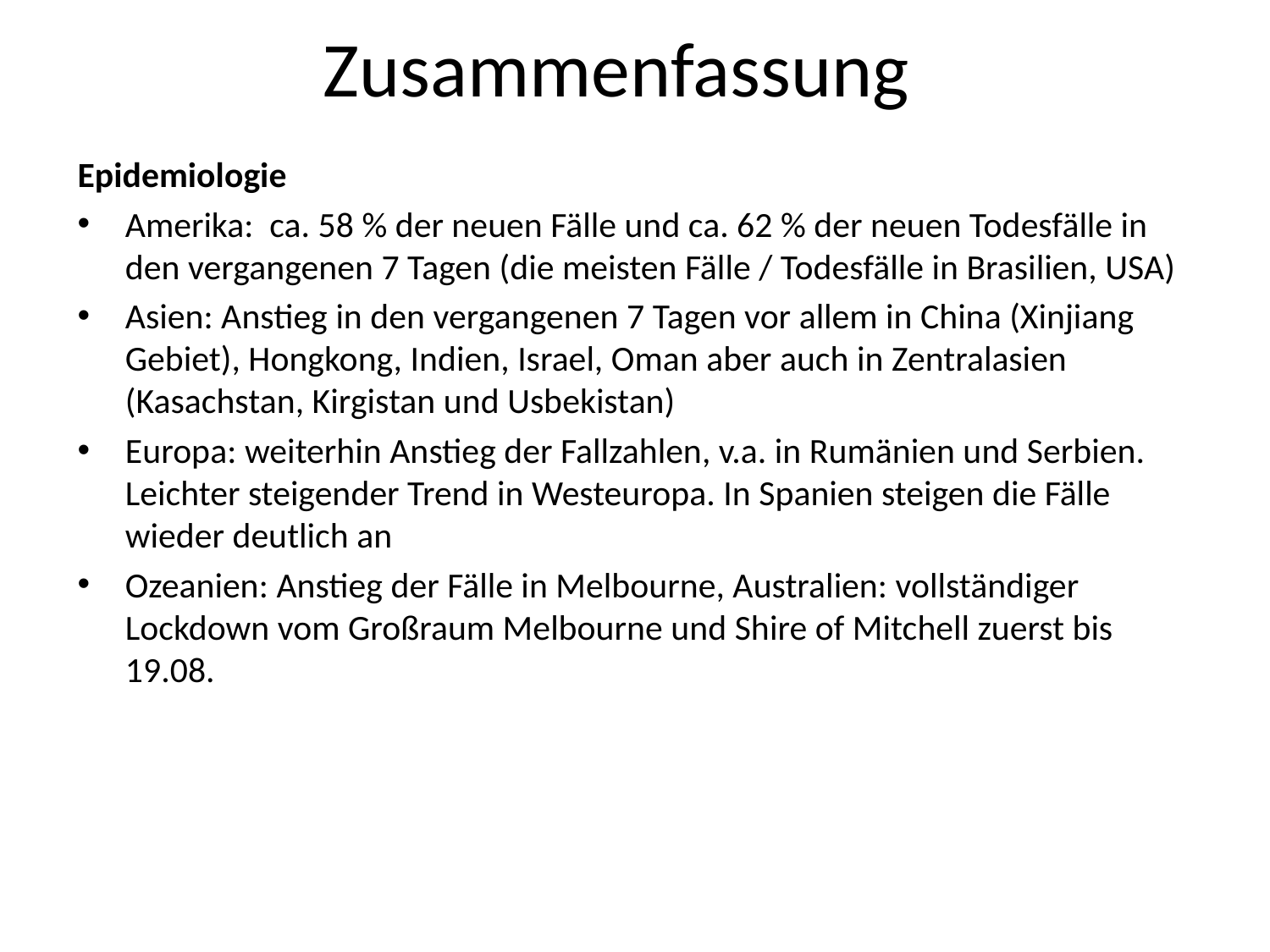

# Zusammenfassung
Epidemiologie
Amerika:  ca. 58 % der neuen Fälle und ca. 62 % der neuen Todesfälle in den vergangenen 7 Tagen (die meisten Fälle / Todesfälle in Brasilien, USA)
Asien: Anstieg in den vergangenen 7 Tagen vor allem in China (Xinjiang Gebiet), Hongkong, Indien, Israel, Oman aber auch in Zentralasien (Kasachstan, Kirgistan und Usbekistan)
Europa: weiterhin Anstieg der Fallzahlen, v.a. in Rumänien und Serbien. Leichter steigender Trend in Westeuropa. In Spanien steigen die Fälle wieder deutlich an
Ozeanien: Anstieg der Fälle in Melbourne, Australien: vollständiger Lockdown vom Großraum Melbourne und Shire of Mitchell zuerst bis 19.08.